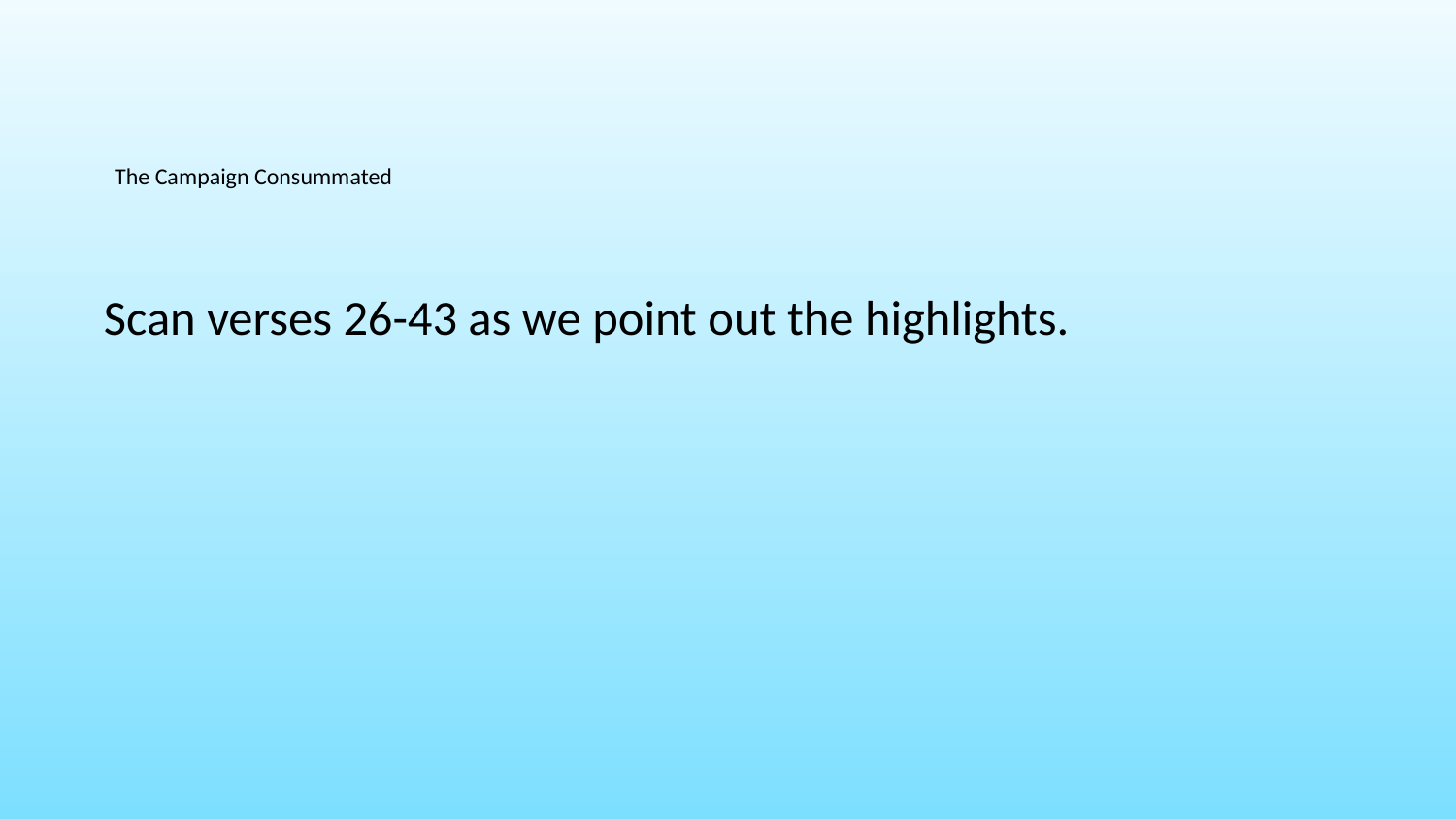

# The Campaign Consummated
Scan verses 26-43 as we point out the highlights.